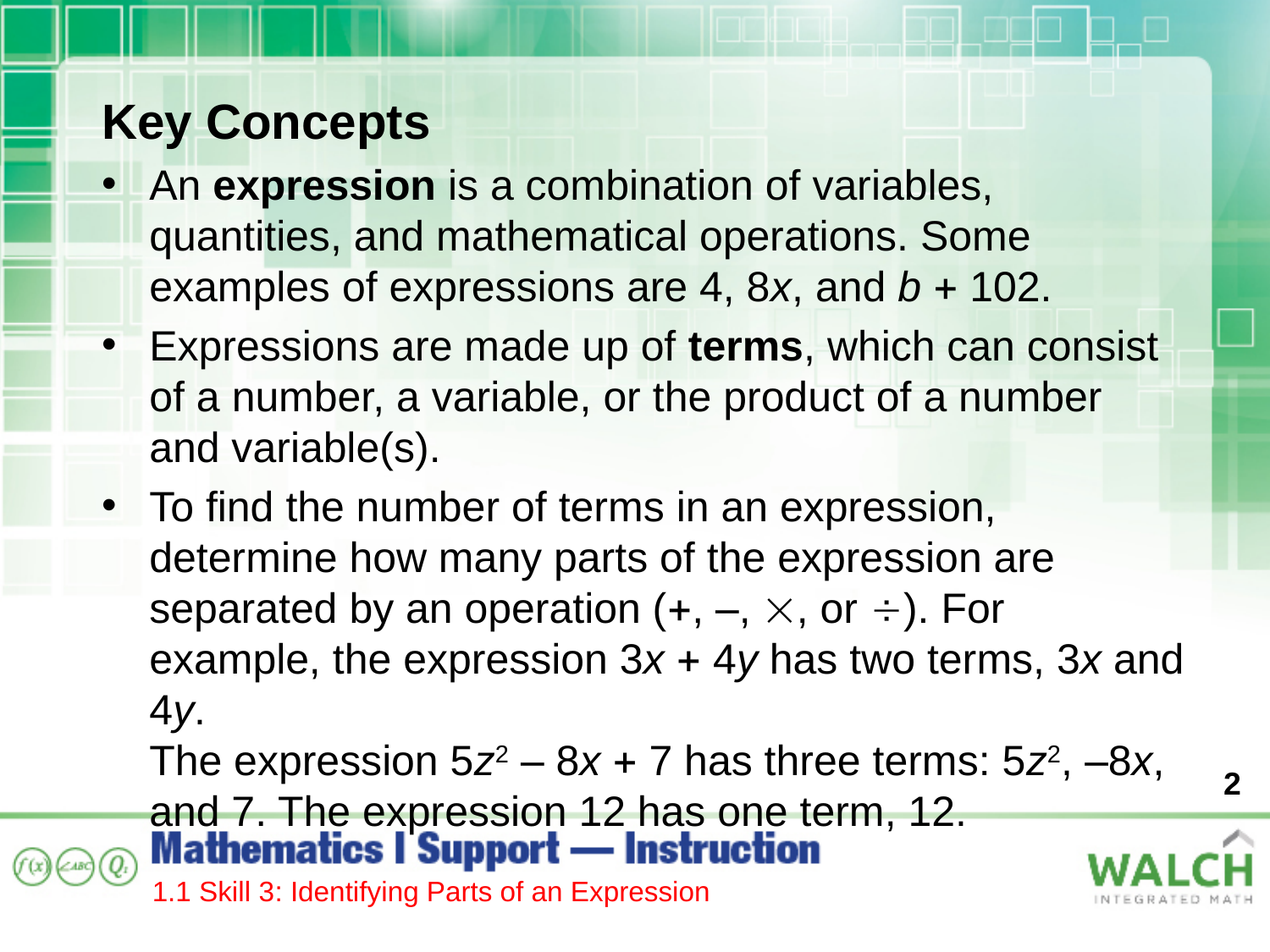

Key Concepts
An expression is a combination of variables, quantities, and mathematical operations. Some examples of expressions are 4, 8x, and b + 102.
Expressions are made up of terms, which can consist of a number, a variable, or the product of a number and variable(s).
To find the number of terms in an expression, determine how many parts of the expression are separated by an operation (+, –, ×, or ÷). For example, the expression 3x + 4y has two terms, 3x and 4y.
The expression 5z2 – 8x + 7 has three terms: 5z2, –8x, and 7. The expression 12 has one term, 12.
2
1.1 Skill 3: Identifying Parts of an Expression